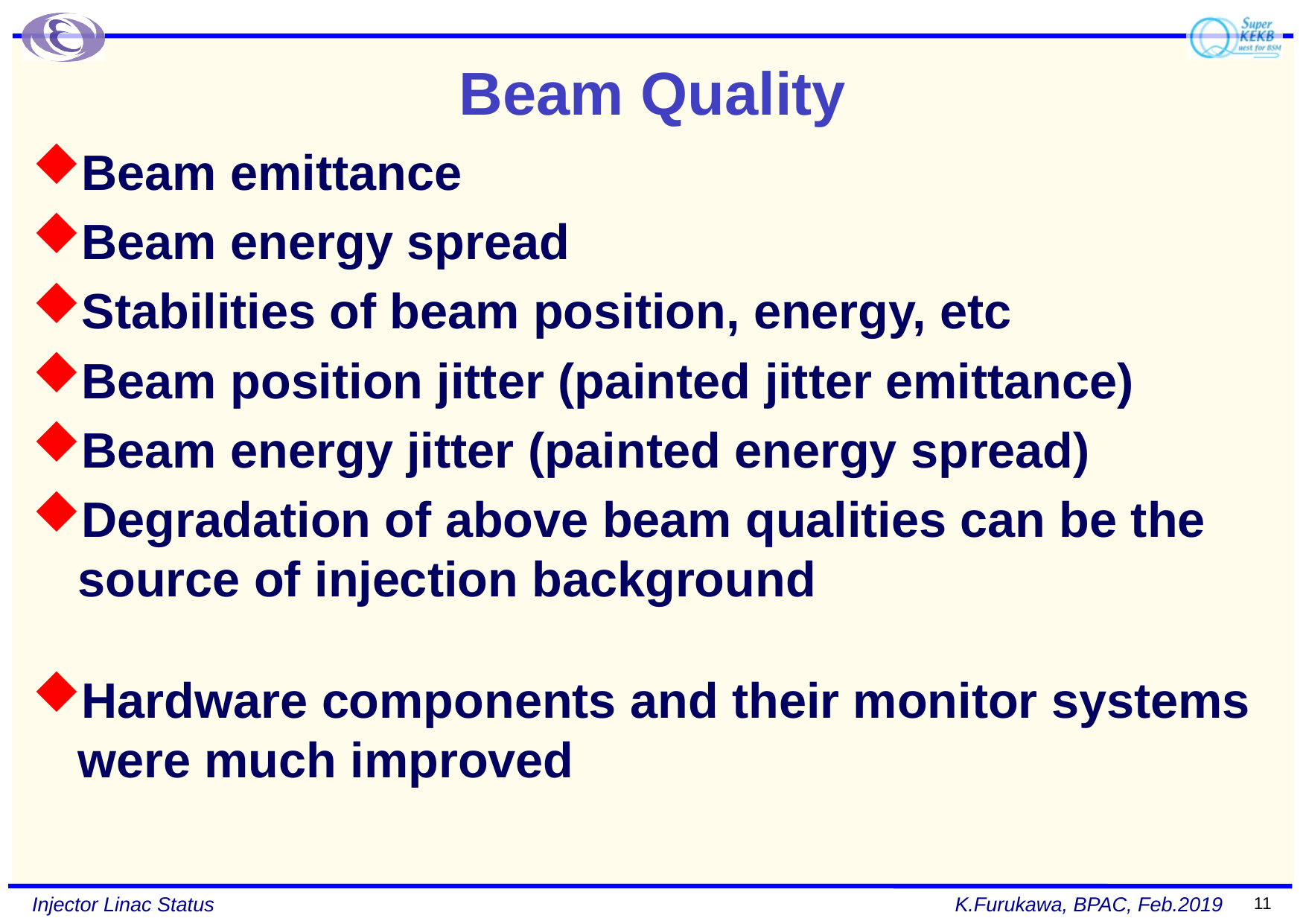

# Beam Quality
Beam emittance
Beam energy spread
Stabilities of beam position, energy, etc
Beam position jitter (painted jitter emittance)
Beam energy jitter (painted energy spread)
Degradation of above beam qualities can be the source of injection background

Hardware components and their monitor systems were much improved
11